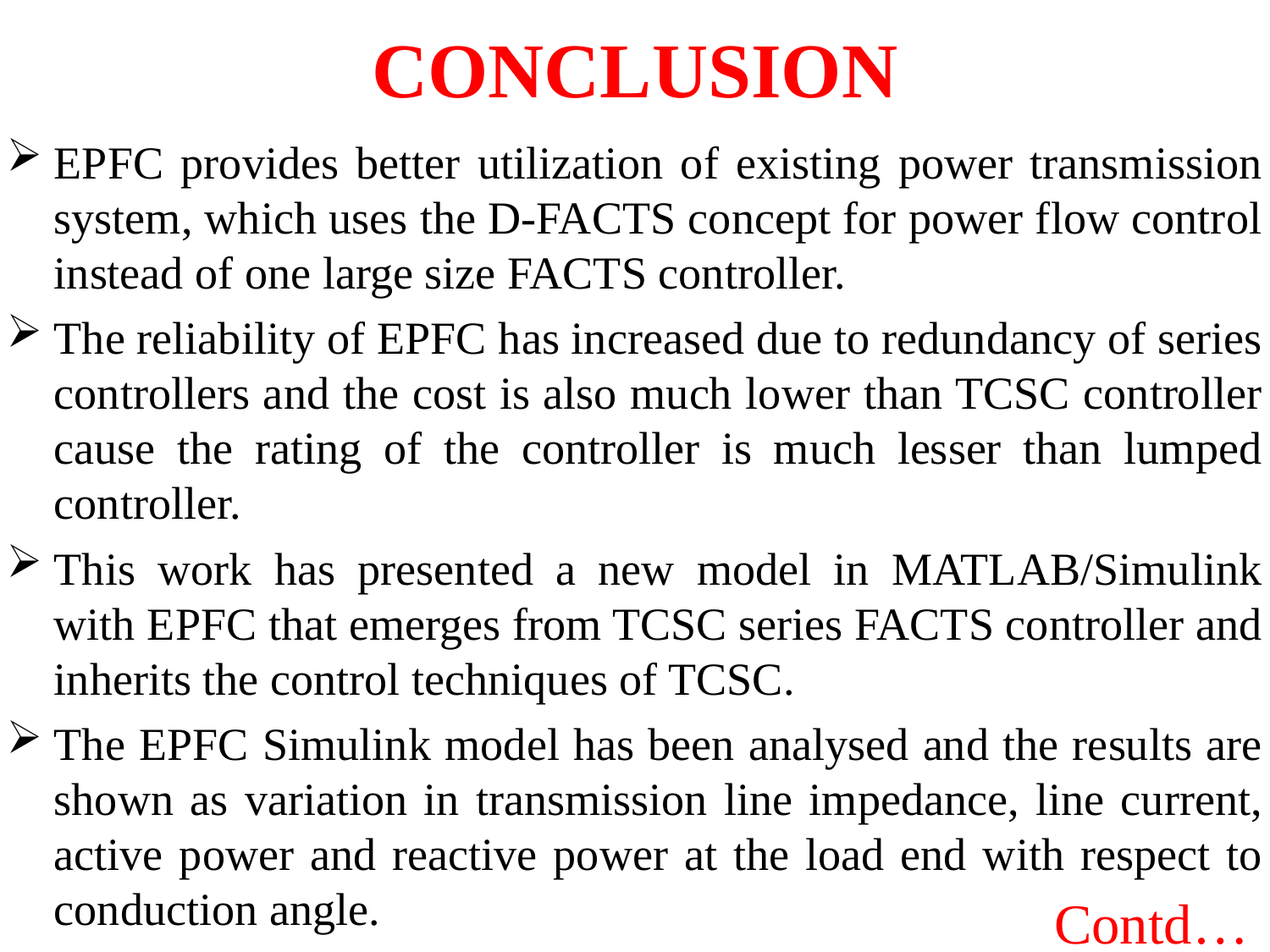

# CONCLUSION
EPFC provides better utilization of existing power transmission system, which uses the D-FACTS concept for power flow control instead of one large size FACTS controller.
The reliability of EPFC has increased due to redundancy of series controllers and the cost is also much lower than TCSC controller cause the rating of the controller is much lesser than lumped controller.
This work has presented a new model in MATLAB/Simulink with EPFC that emerges from TCSC series FACTS controller and inherits the control techniques of TCSC.
The EPFC Simulink model has been analysed and the results are shown as variation in transmission line impedance, line current, active power and reactive power at the load end with respect to conduction angle.
Contd…
64